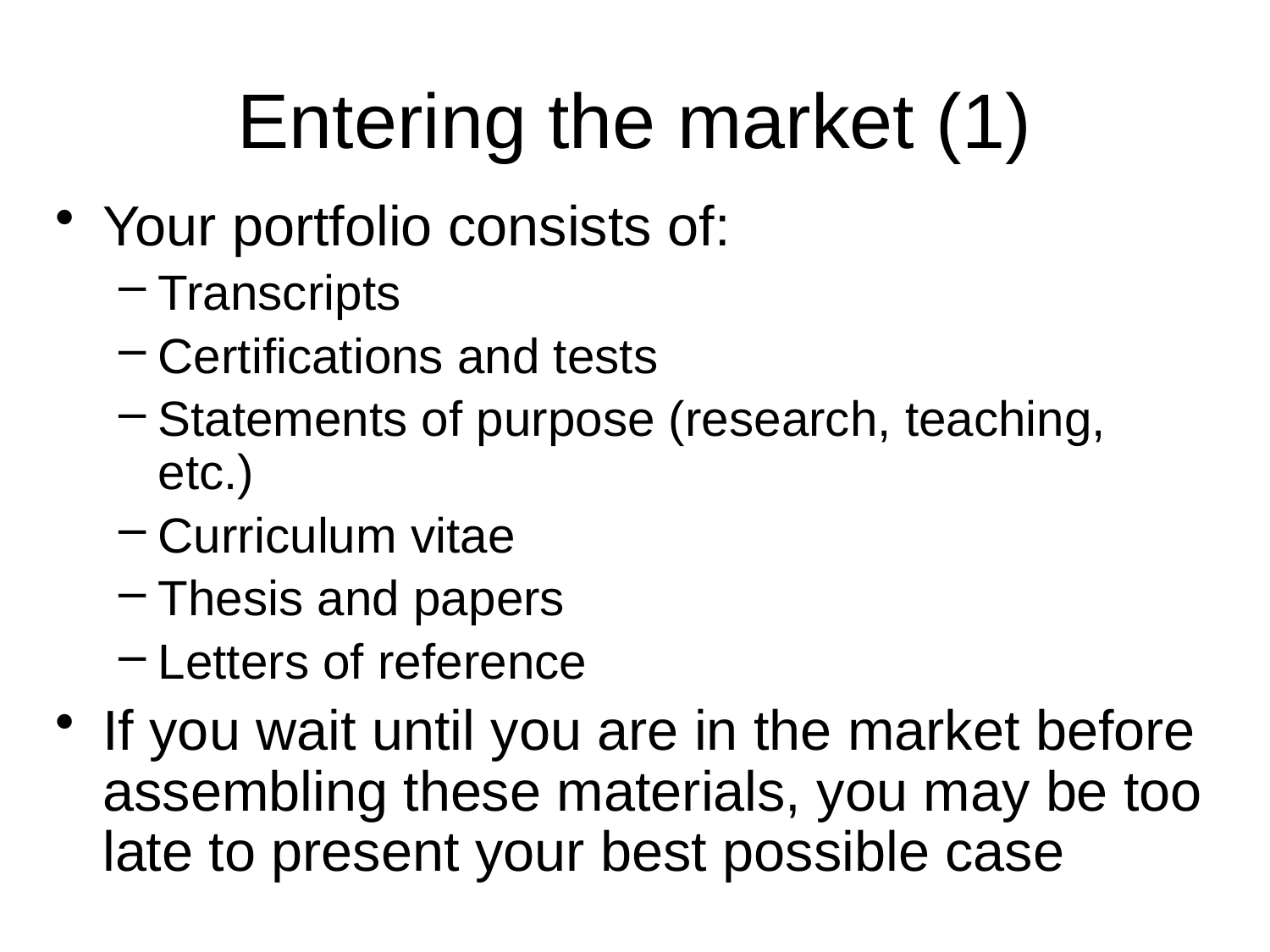

# Entering the market (1)
Your portfolio consists of:
Transcripts
Certifications and tests
Statements of purpose (research, teaching, etc.)
Curriculum vitae
Thesis and papers
Letters of reference
If you wait until you are in the market before assembling these materials, you may be too late to present your best possible case